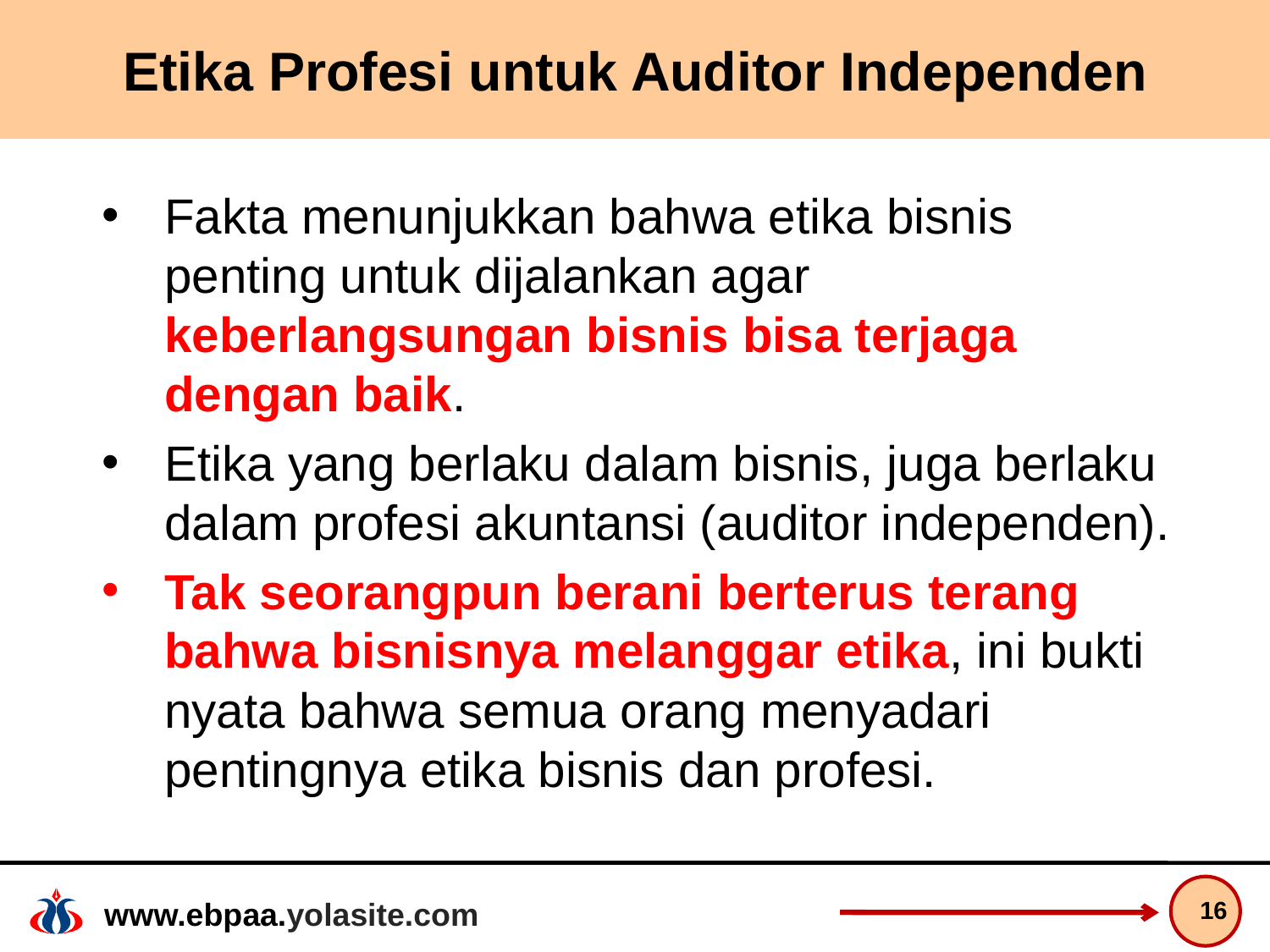

# Etika Profesi untuk Auditor Independen
Fakta menunjukkan bahwa etika bisnis penting untuk dijalankan agar keberlangsungan bisnis bisa terjaga dengan baik.
Etika yang berlaku dalam bisnis, juga berlaku dalam profesi akuntansi (auditor independen).
Tak seorangpun berani berterus terang bahwa bisnisnya melanggar etika, ini bukti nyata bahwa semua orang menyadari pentingnya etika bisnis dan profesi.
16